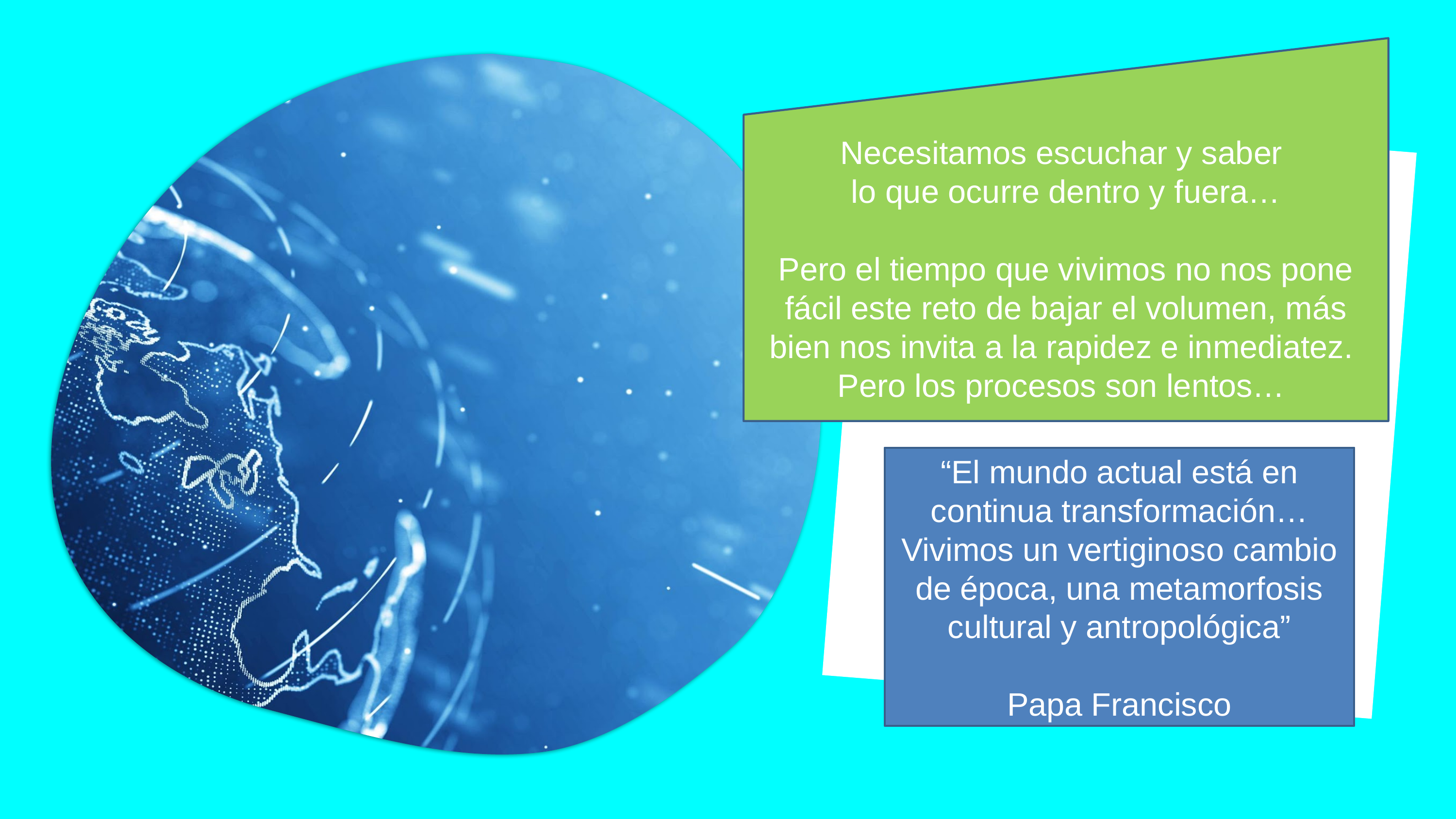

Necesitamos escuchar y saber
lo que ocurre dentro y fuera…

Pero el tiempo que vivimos no nos pone fácil este reto de bajar el volumen, más bien nos invita a la rapidez e inmediatez.
Pero los procesos son lentos…

“El mundo actual está en continua transformación… Vivimos un vertiginoso cambio de época, una metamorfosis cultural y antropológica”

Papa Francisco